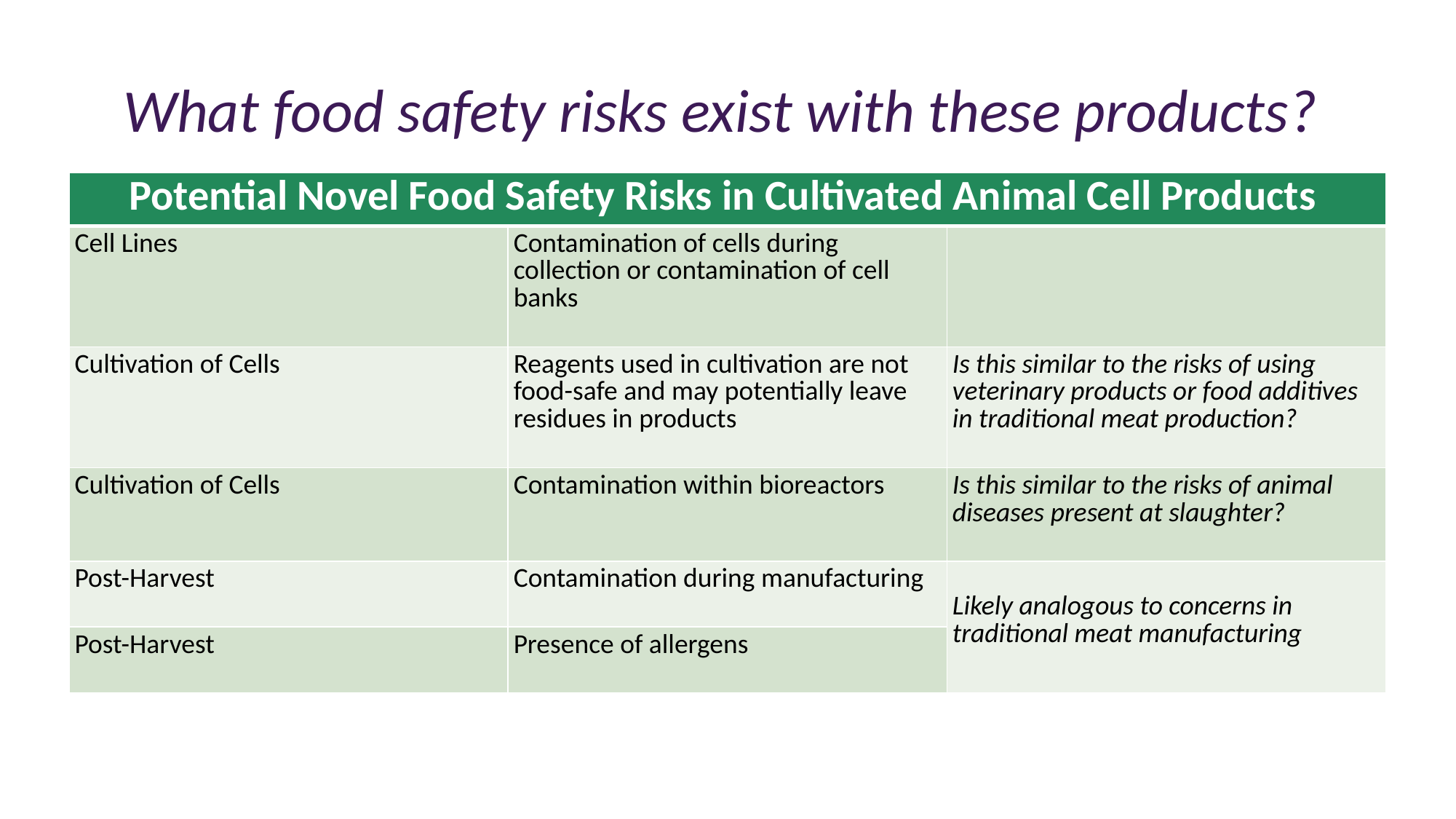

# What food safety risks exist with these products?
| Potential Novel Food Safety Risks in Cultivated Animal Cell Products |  |  |
| --- | --- | --- |
| Cell Lines | Contamination of cells during collection or contamination of cell banks |  |
| Cultivation of Cells | Reagents used in cultivation are not food-safe and may potentially leave residues in products | Is this similar to the risks of using veterinary products or food additives in traditional meat production? |
| Cultivation of Cells | Contamination within bioreactors | Is this similar to the risks of animal diseases present at slaughter? |
| Post-Harvest | Contamination during manufacturing | Likely analogous to concerns in traditional meat manufacturing |
| Post-Harvest | Presence of allergens |  |